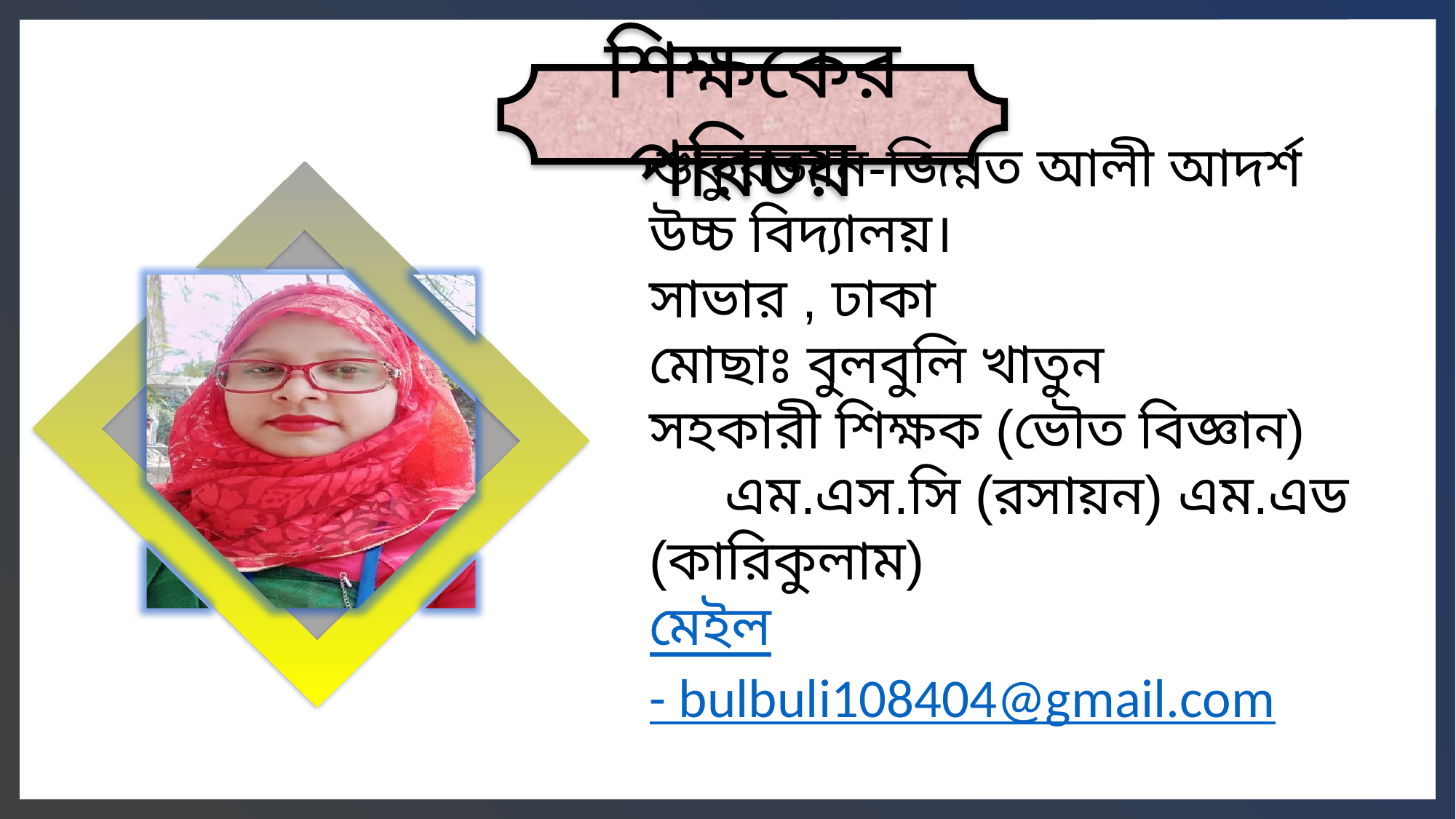

শিক্ষকের পরিচয়

শুকুরজান-জিন্নত আলী আদর্শ উচ্চ বিদ্যালয়।
সাভার , ঢাকা
মোছাঃ বুলবুলি খাতুন
সহকারী শিক্ষক (ভৌত বিজ্ঞান)           এম.এস.সি (রসায়ন) এম.এড (কারিকুলাম)
মেইল- bulbuli108404@gmail.com